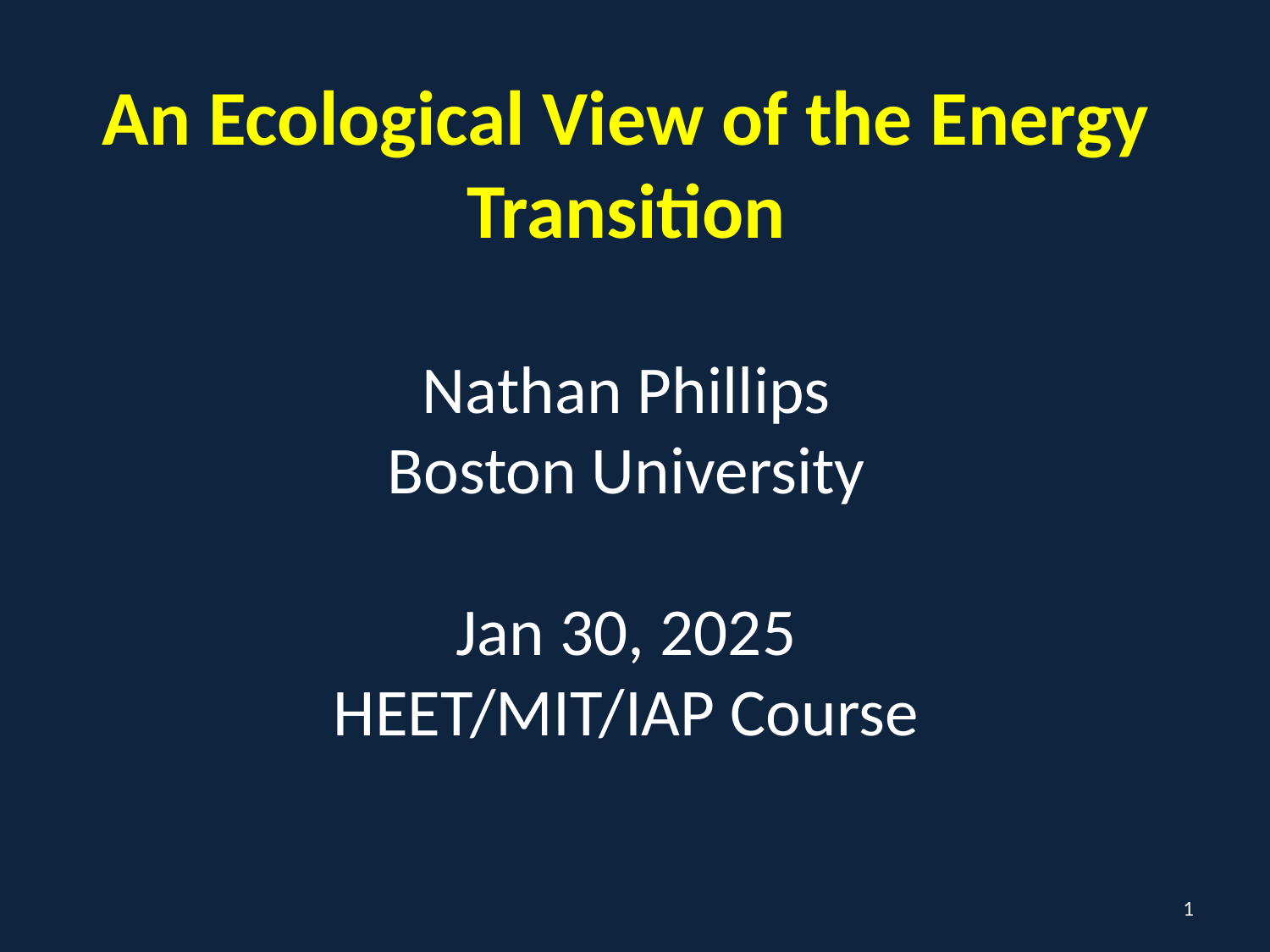

# An Ecological View of the Energy Transition

Nathan Phillips
Boston University

Jan 30, 2025
HEET/MIT/IAP Course

1